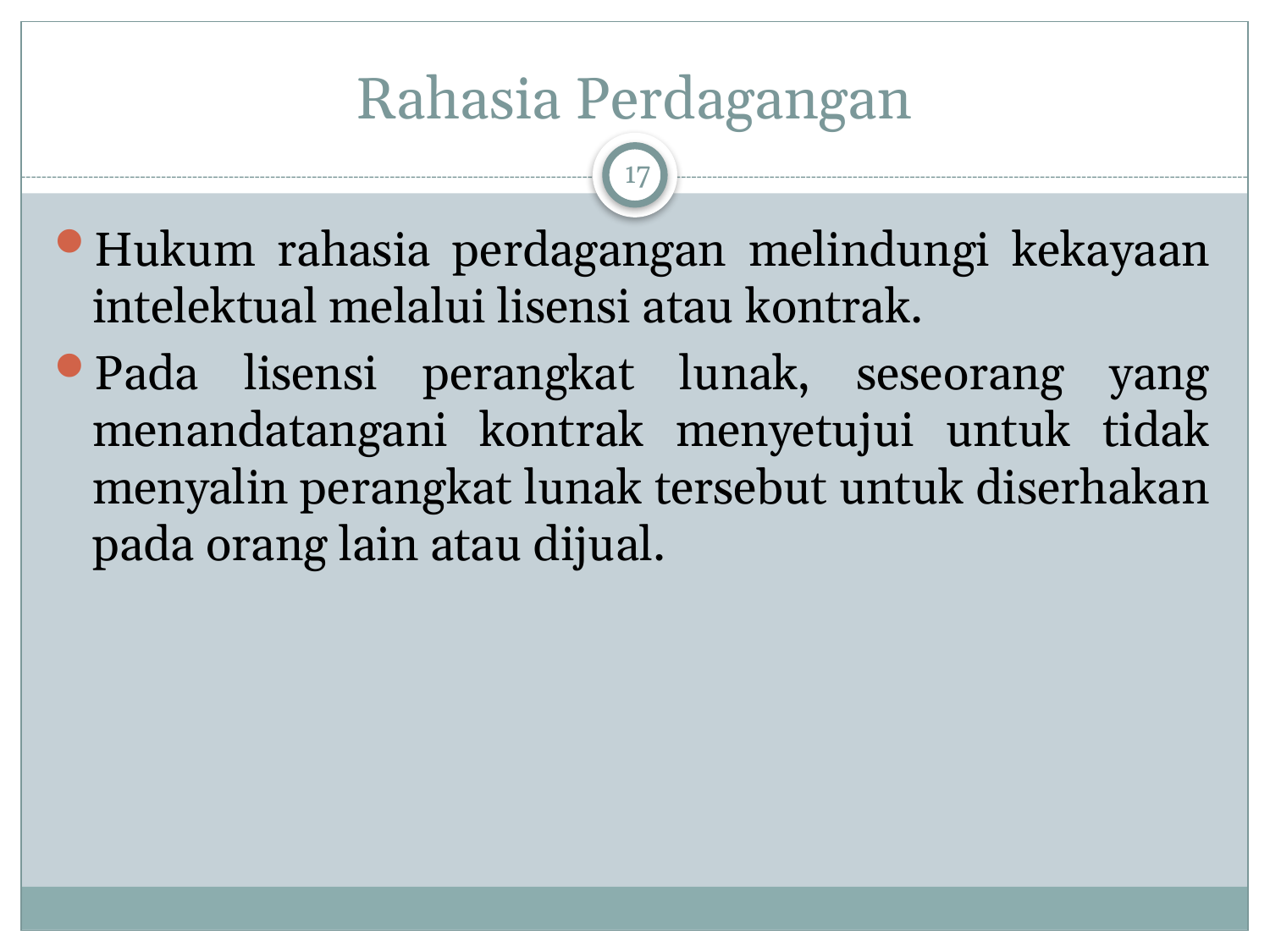

# Rahasia Perdagangan
17
Hukum rahasia perdagangan melindungi kekayaan intelektual melalui lisensi atau kontrak.
Pada lisensi perangkat lunak, seseorang yang menandatangani kontrak menyetujui untuk tidak menyalin perangkat lunak tersebut untuk diserhakan pada orang lain atau dijual.